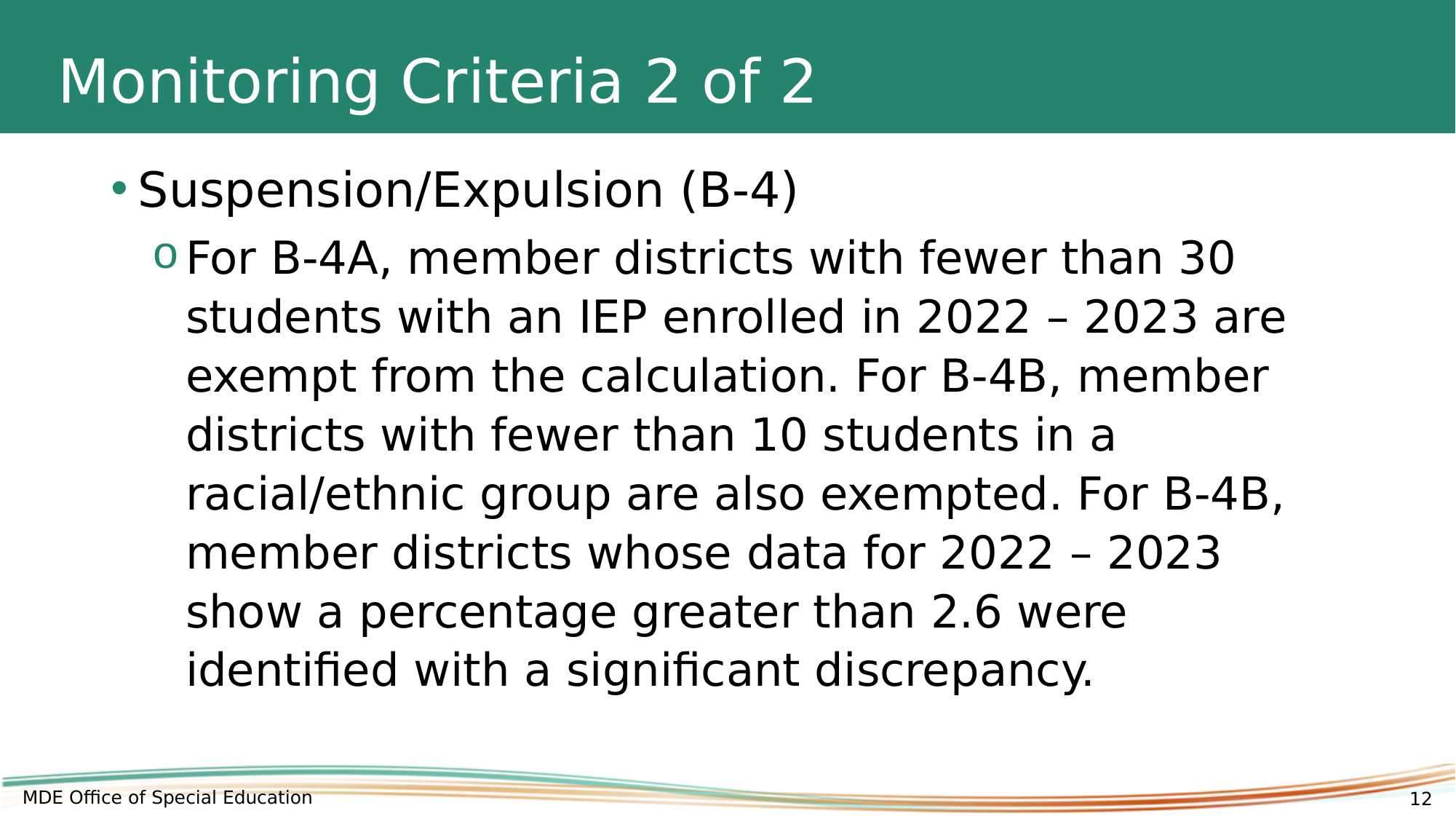

# Monitoring Criteria 2 of 2
Suspension/Expulsion (B-4)
For B-4A, member districts with fewer than 30 students with an IEP enrolled in 2022 – 2023 are exempt from the calculation. For B-4B, member districts with fewer than 10 students in a racial/ethnic group are also exempted. For B-4B, member districts whose data for 2022 – 2023 show a percentage greater than 2.6 were identified with a significant discrepancy.
MDE Office of Special Education
12